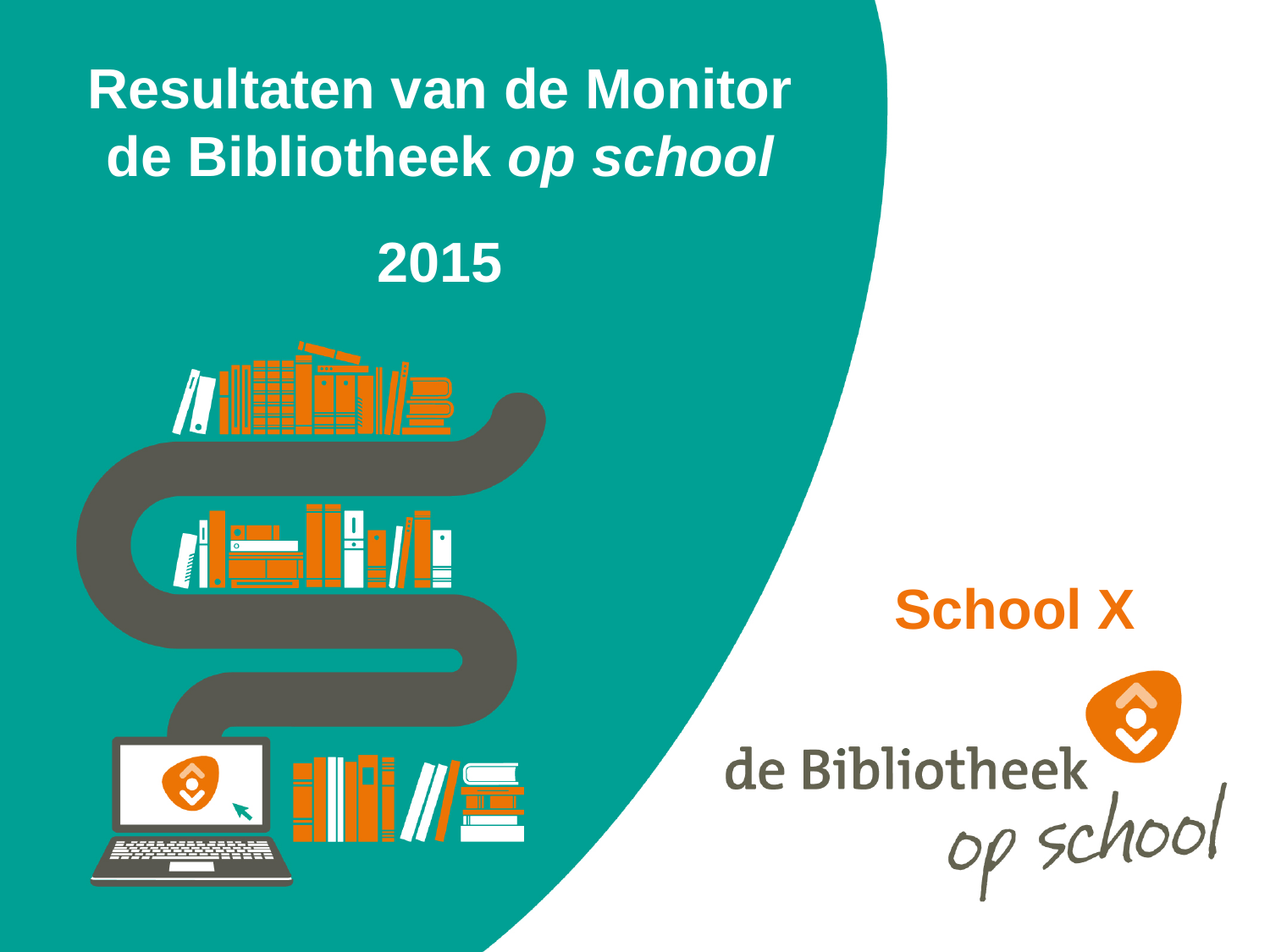

# Resultaten van de Monitor de Bibliotheek op school 2015
School X